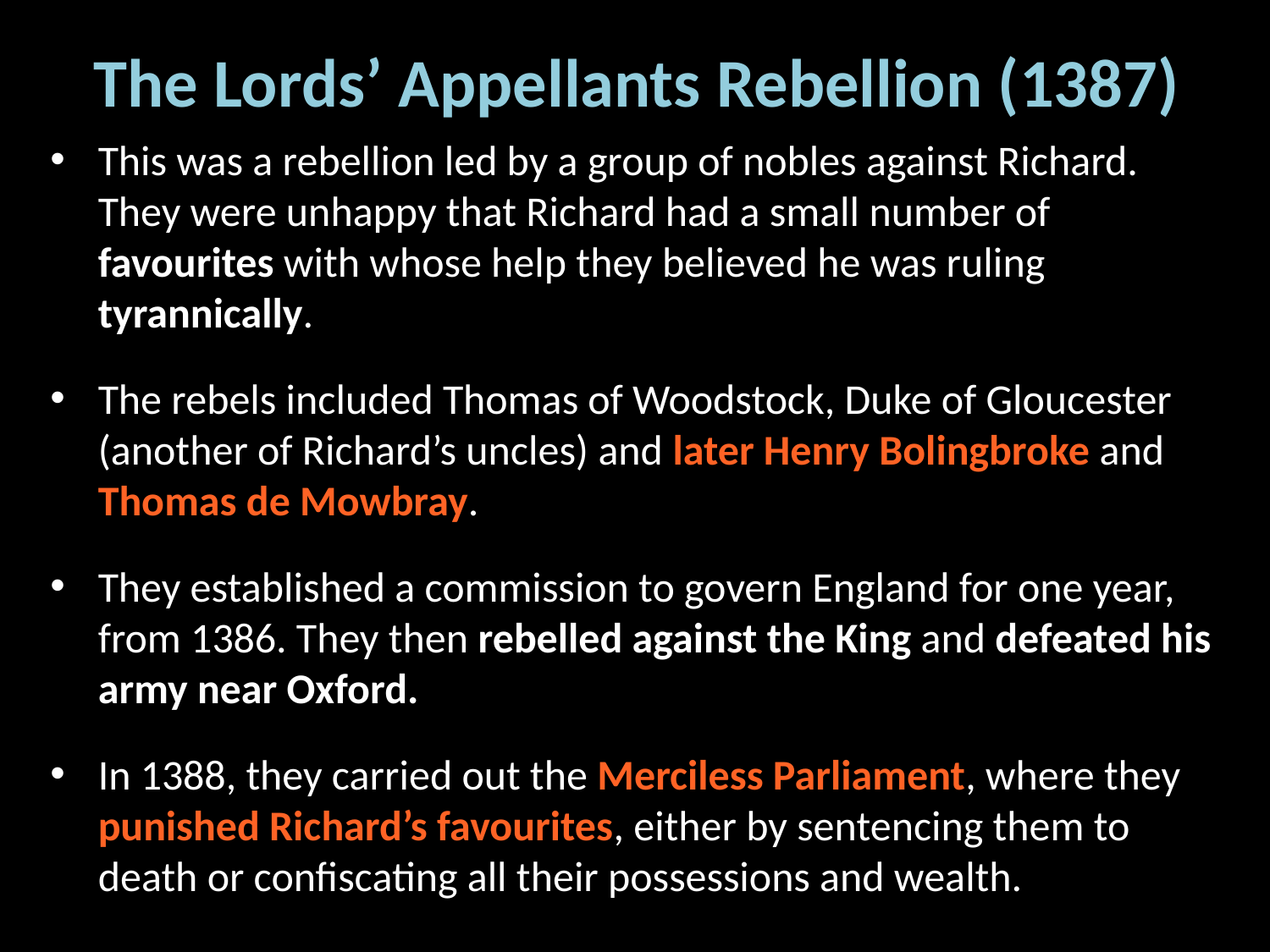

# The Lords’ Appellants Rebellion (1387)
This was a rebellion led by a group of nobles against Richard. They were unhappy that Richard had a small number of favourites with whose help they believed he was ruling tyrannically.

The rebels included Thomas of Woodstock, Duke of Gloucester (another of Richard’s uncles) and later Henry Bolingbroke and Thomas de Mowbray.

They established a commission to govern England for one year, from 1386. They then rebelled against the King and defeated his army near Oxford.

In 1388, they carried out the Merciless Parliament, where they punished Richard’s favourites, either by sentencing them to death or confiscating all their possessions and wealth.